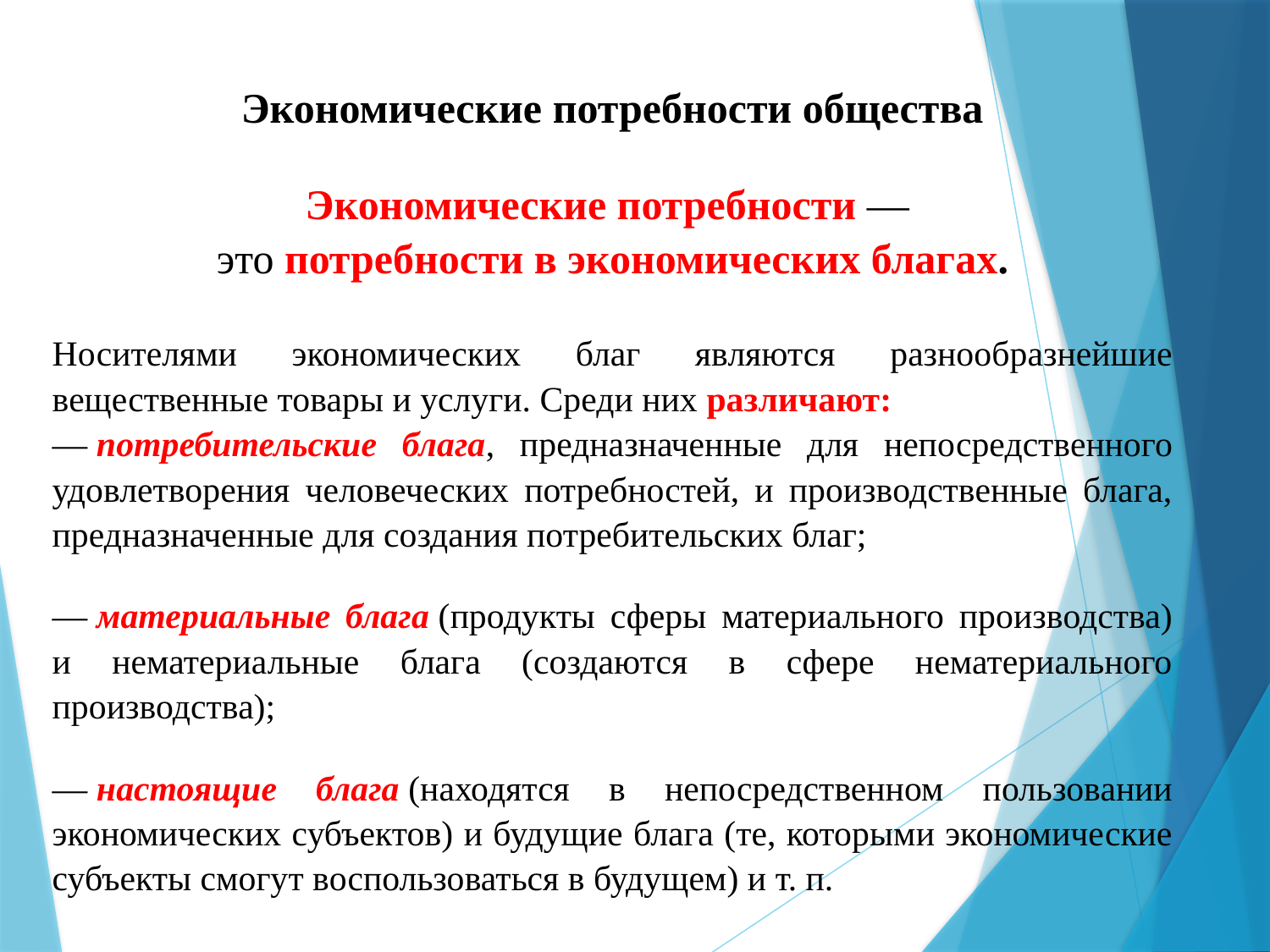

Экономические потребности общества

Экономические потребности —
это потребности в экономических благах.

Носителями экономических благ являются разнообразнейшие вещественные товары и услуги. Среди них различают:
— потребительские блага, предназначенные для непосредственного удовлетворения человеческих потребностей, и производственные блага, предназначенные для создания потребительских благ;

— материальные блага (продукты сферы материального производства) и нематериальные блага (создаются в сфере нематериального производства);

— настоящие блага (находятся в непосредственном пользовании экономических субъектов) и будущие блага (те, которыми экономические субъекты смогут воспользоваться в будущем) и т. п.